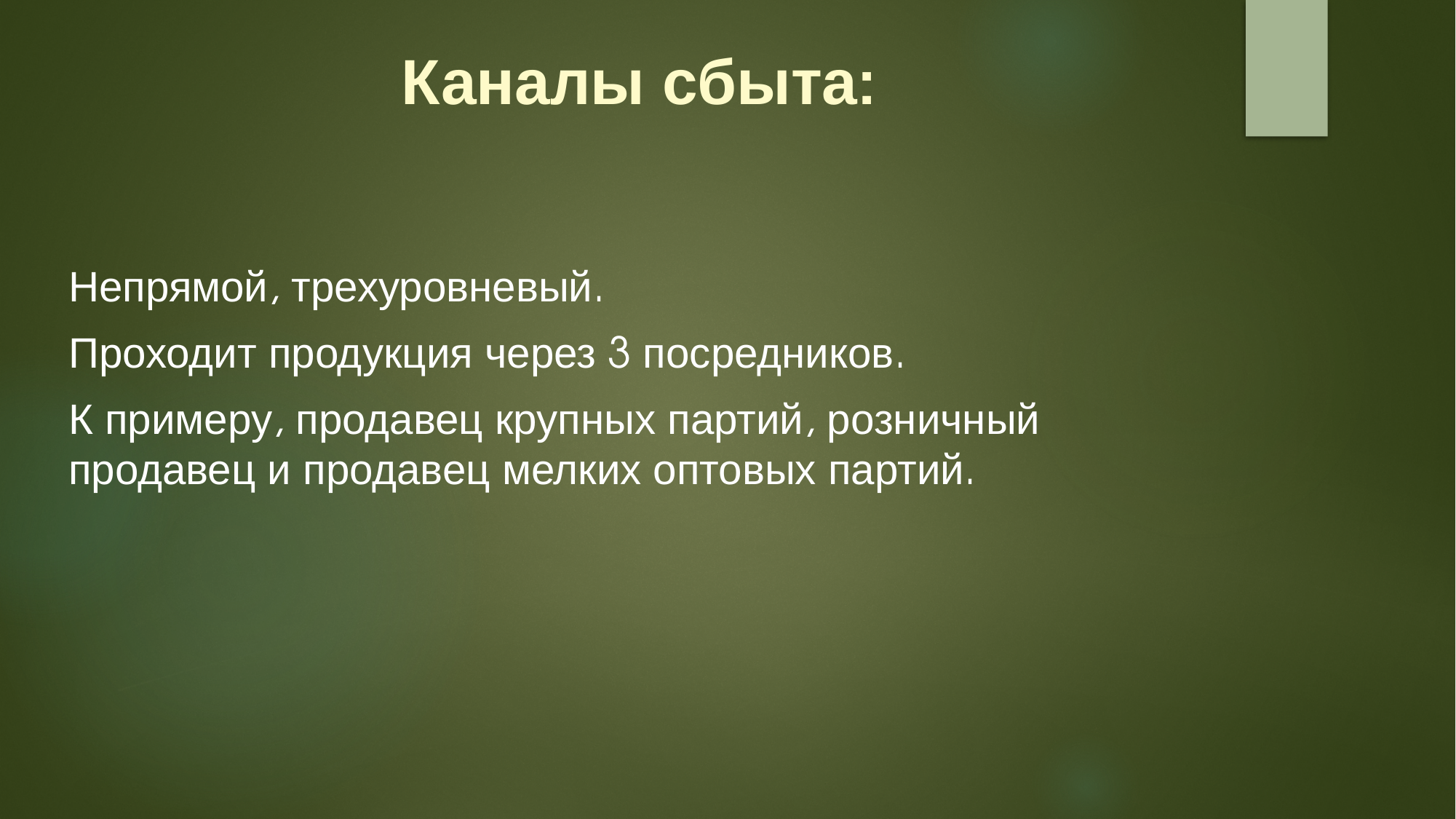

# Каналы сбыта:
Непрямой, трехуровневый.
Проходит продукция через 3 посредников.
К примеру, продавец крупных партий, розничный продавец и продавец мелких оптовых партий.